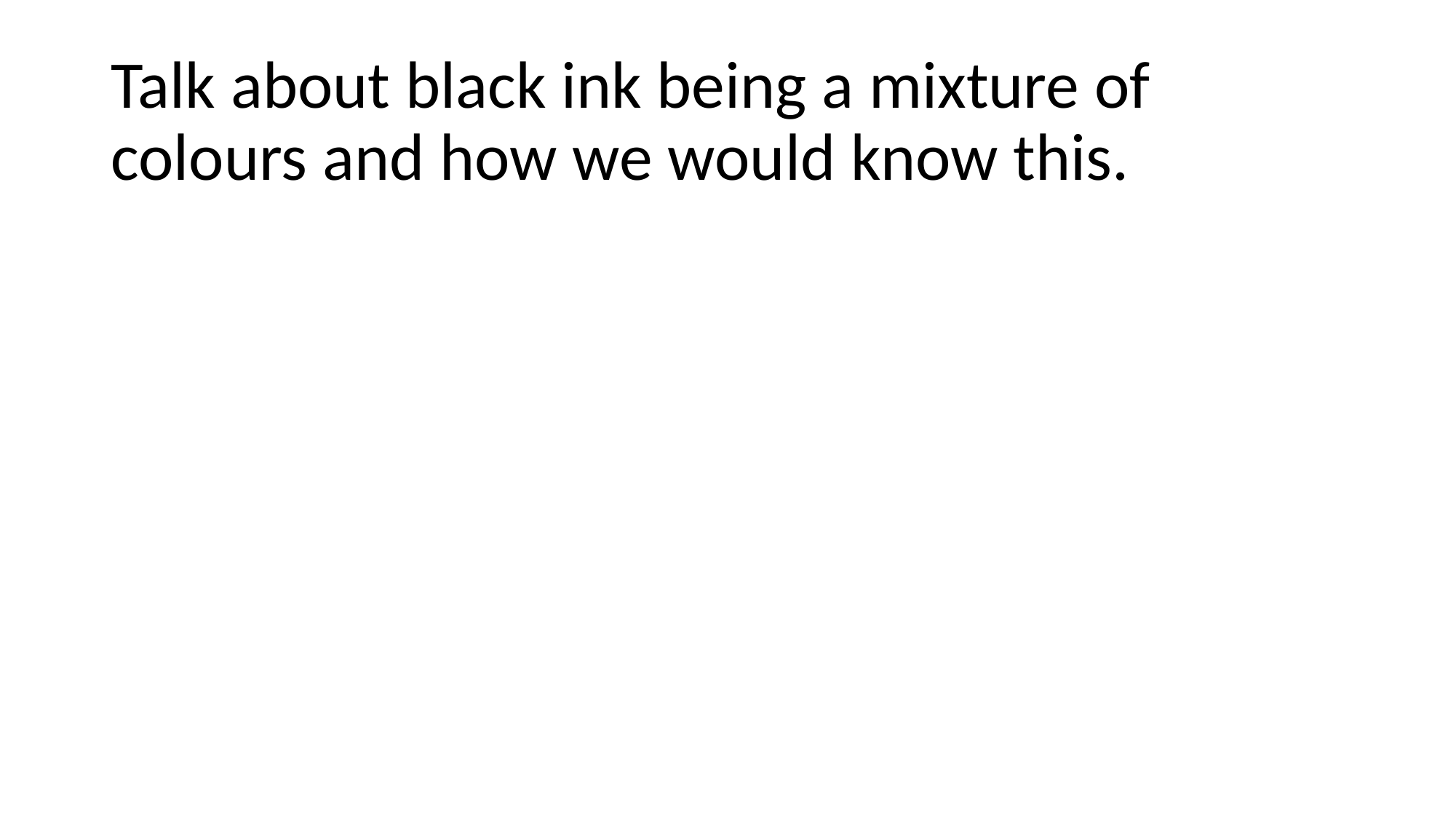

# Talk about black ink being a mixture of colours and how we would know this.